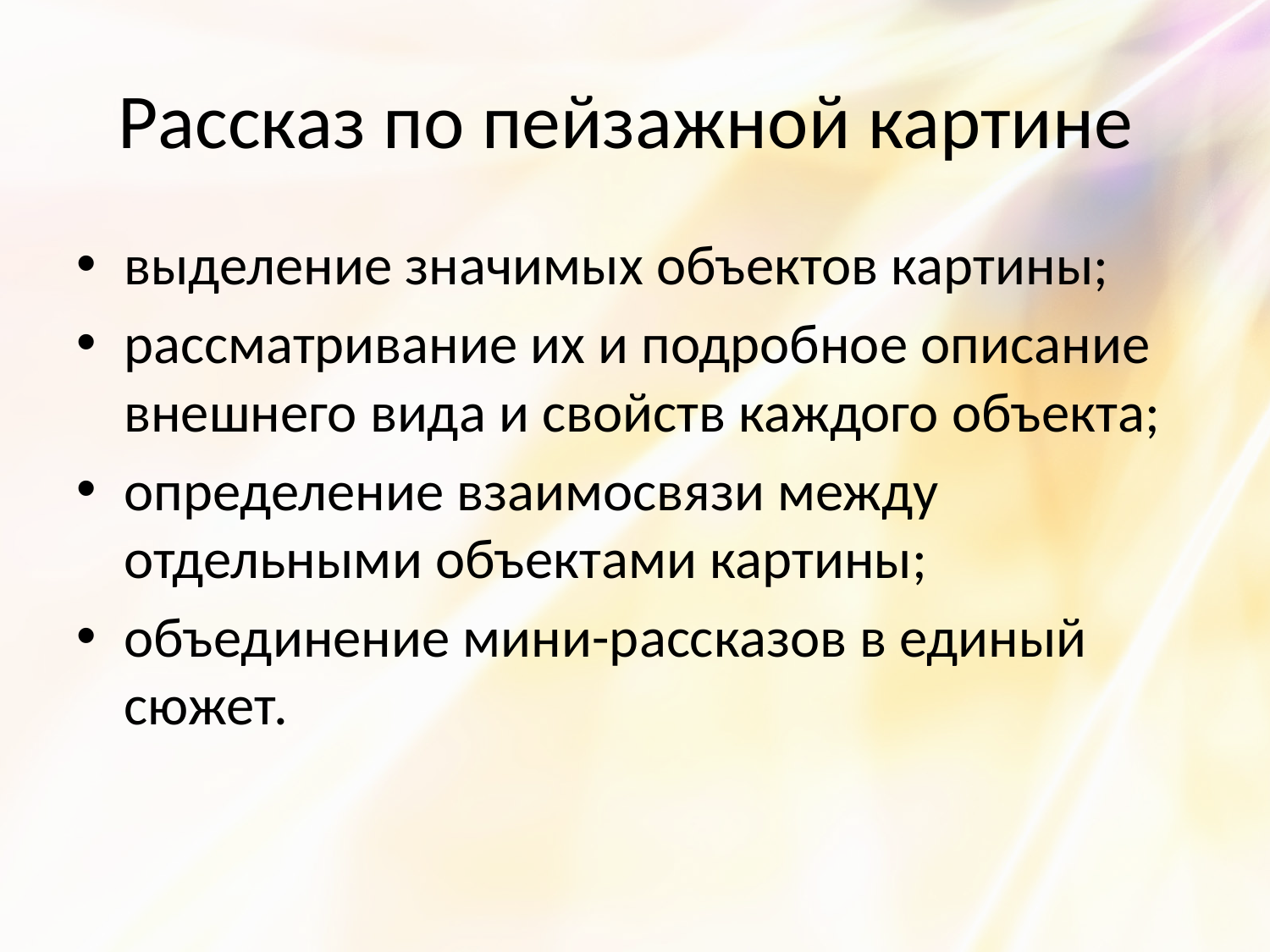

# Рассказ по пейзажной картине
выделение значимых объектов картины;
рассматривание их и подробное описание внешнего вида и свойств каждого объекта;
определение взаимосвязи между отдельными объектами картины;
объединение мини-рассказов в единый сюжет.